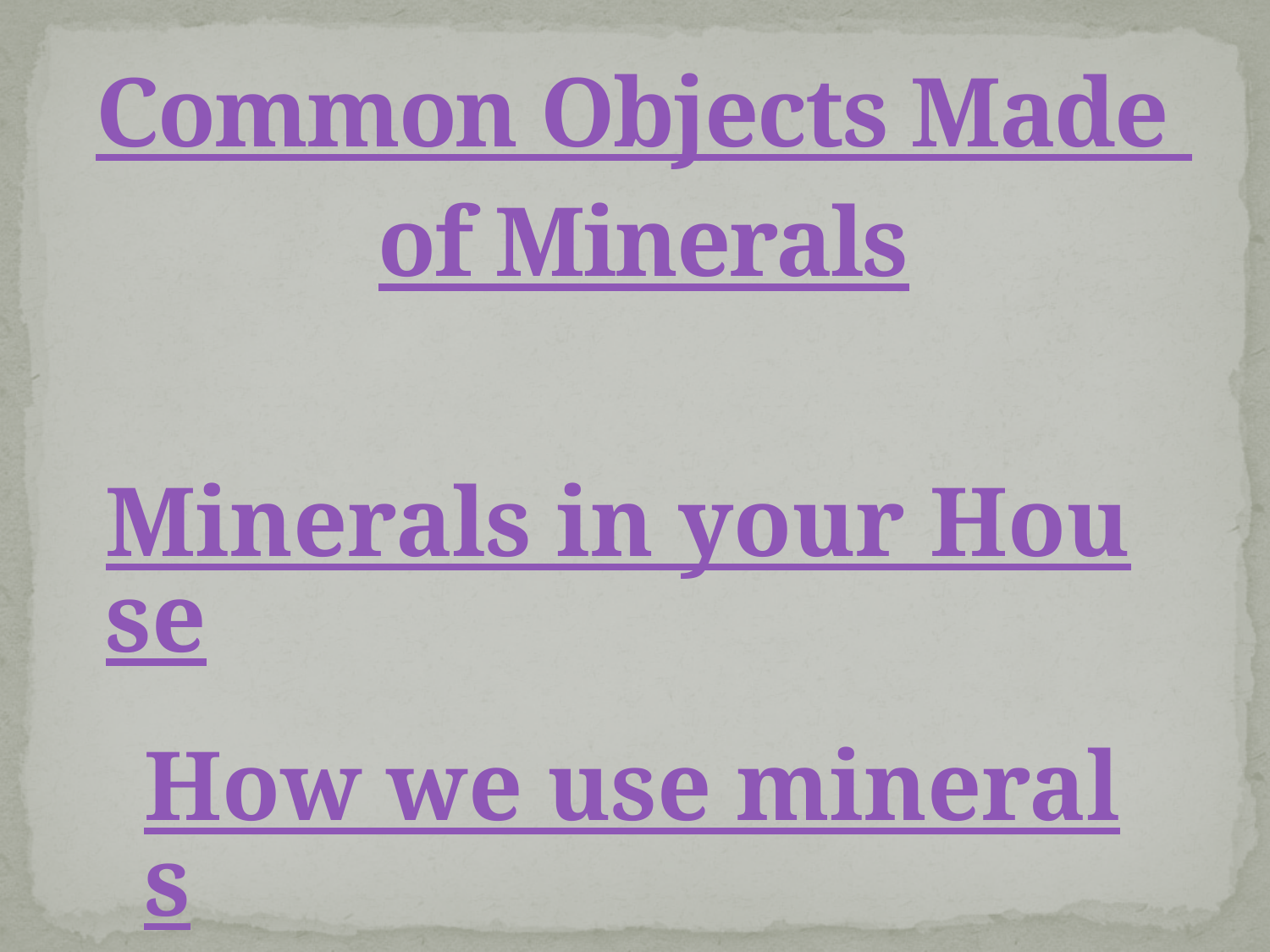

# Common Objects Made of Minerals
Minerals in your House
How we use minerals